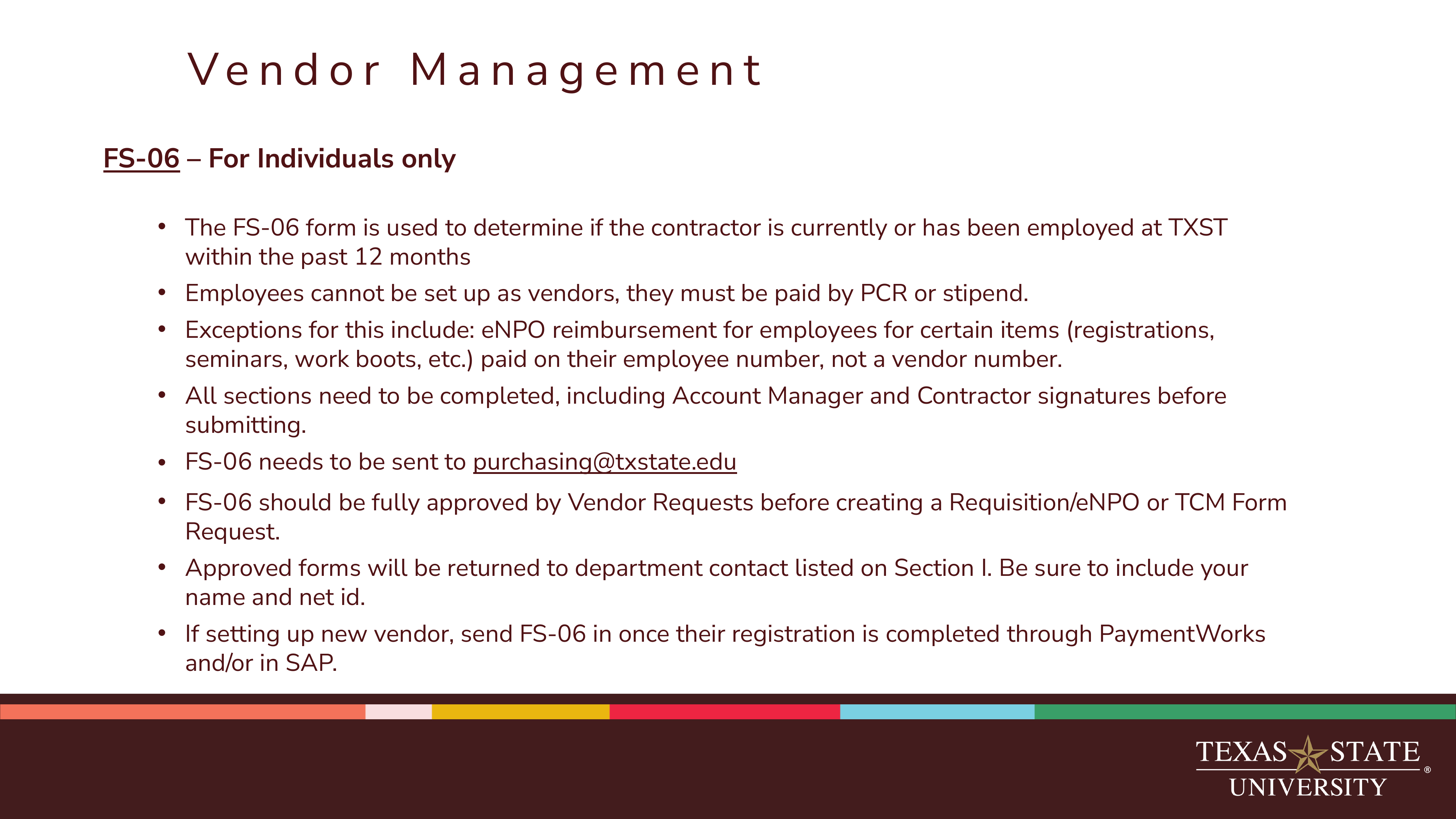

# Vendor Management
FS-06 – For Individuals only

The FS-06 form is used to determine if the contractor is currently or has been employed at TXST within the past 12 months
Employees cannot be set up as vendors, they must be paid by PCR or stipend.
Exceptions for this include: eNPO reimbursement for employees for certain items (registrations, seminars, work boots, etc.) paid on their employee number, not a vendor number.
All sections need to be completed, including Account Manager and Contractor signatures before submitting.
FS-06 needs to be sent to purchasing@txstate.edu
FS-06 should be fully approved by Vendor Requests before creating a Requisition/eNPO or TCM Form Request.
Approved forms will be returned to department contact listed on Section I. Be sure to include your name and net id.
If setting up new vendor, send FS-06 in once their registration is completed through PaymentWorks and/or in SAP.